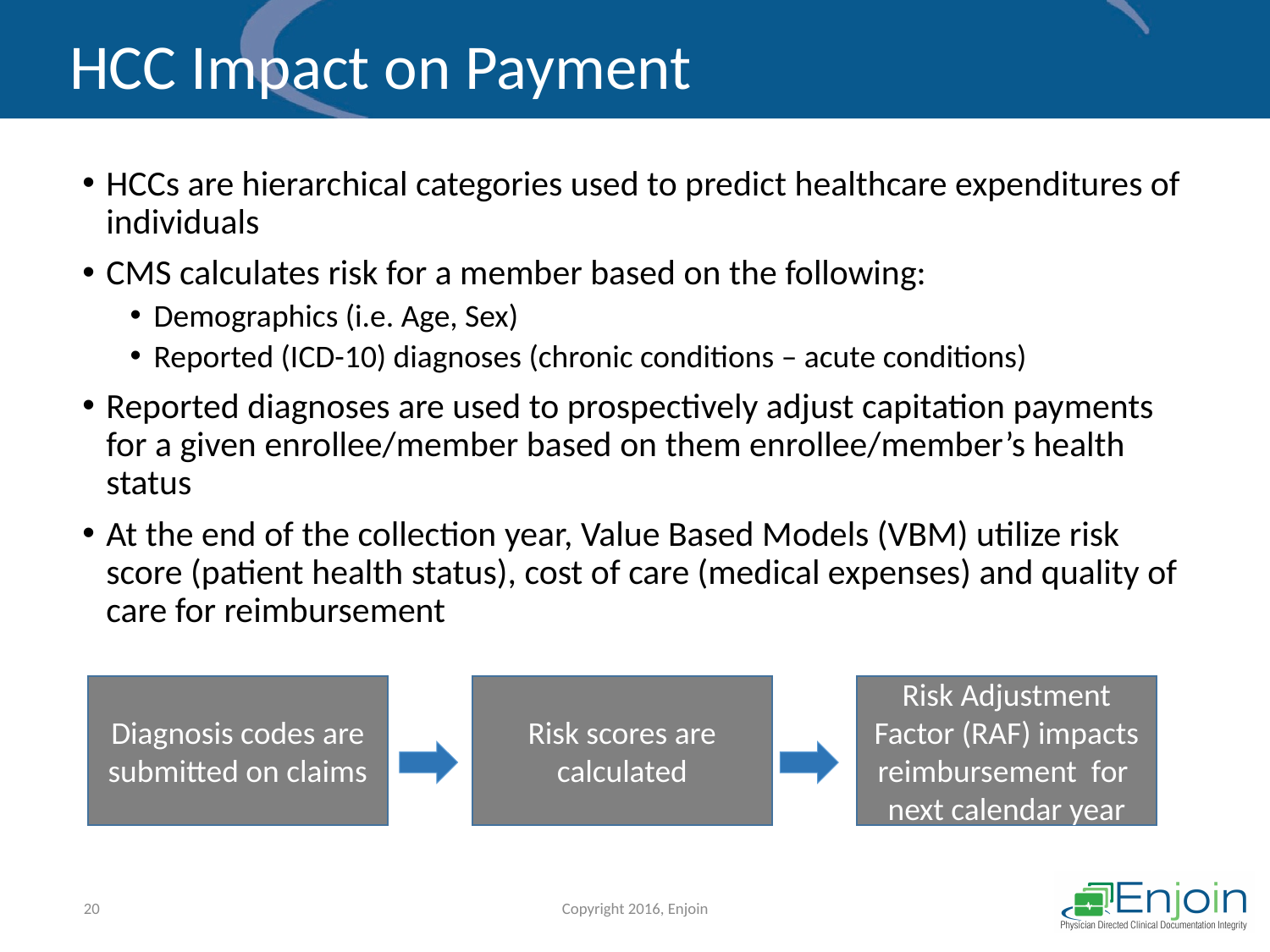

# HCC Impact on Payment
HCCs are hierarchical categories used to predict healthcare expenditures of individuals
CMS calculates risk for a member based on the following:
Demographics (i.e. Age, Sex)
Reported (ICD-10) diagnoses (chronic conditions – acute conditions)
Reported diagnoses are used to prospectively adjust capitation payments for a given enrollee/member based on them enrollee/member’s health status
At the end of the collection year, Value Based Models (VBM) utilize risk score (patient health status), cost of care (medical expenses) and quality of care for reimbursement

Diagnosis codes are submitted on claims
Risk scores are calculated
Risk Adjustment Factor (RAF) impacts reimbursement  for  next calendar year

Copyright 2016, Enjoin
20